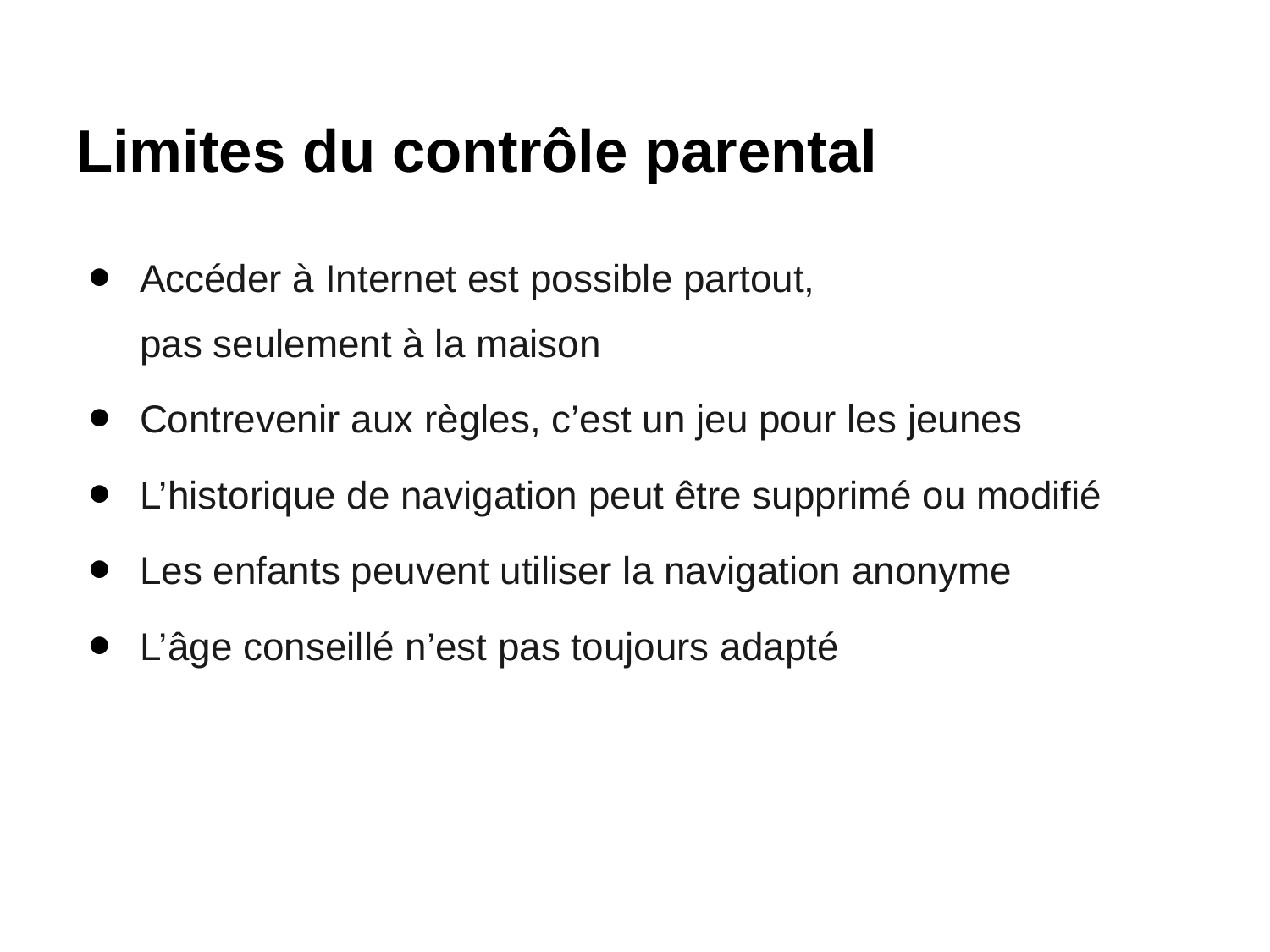

# Limites du contrôle parental
Accéder à Internet est possible partout,
pas seulement à la maison
Contrevenir aux règles, c’est un jeu pour les jeunes
L’historique de navigation peut être supprimé ou modifié
Les enfants peuvent utiliser la navigation anonyme
L’âge conseillé n’est pas toujours adapté